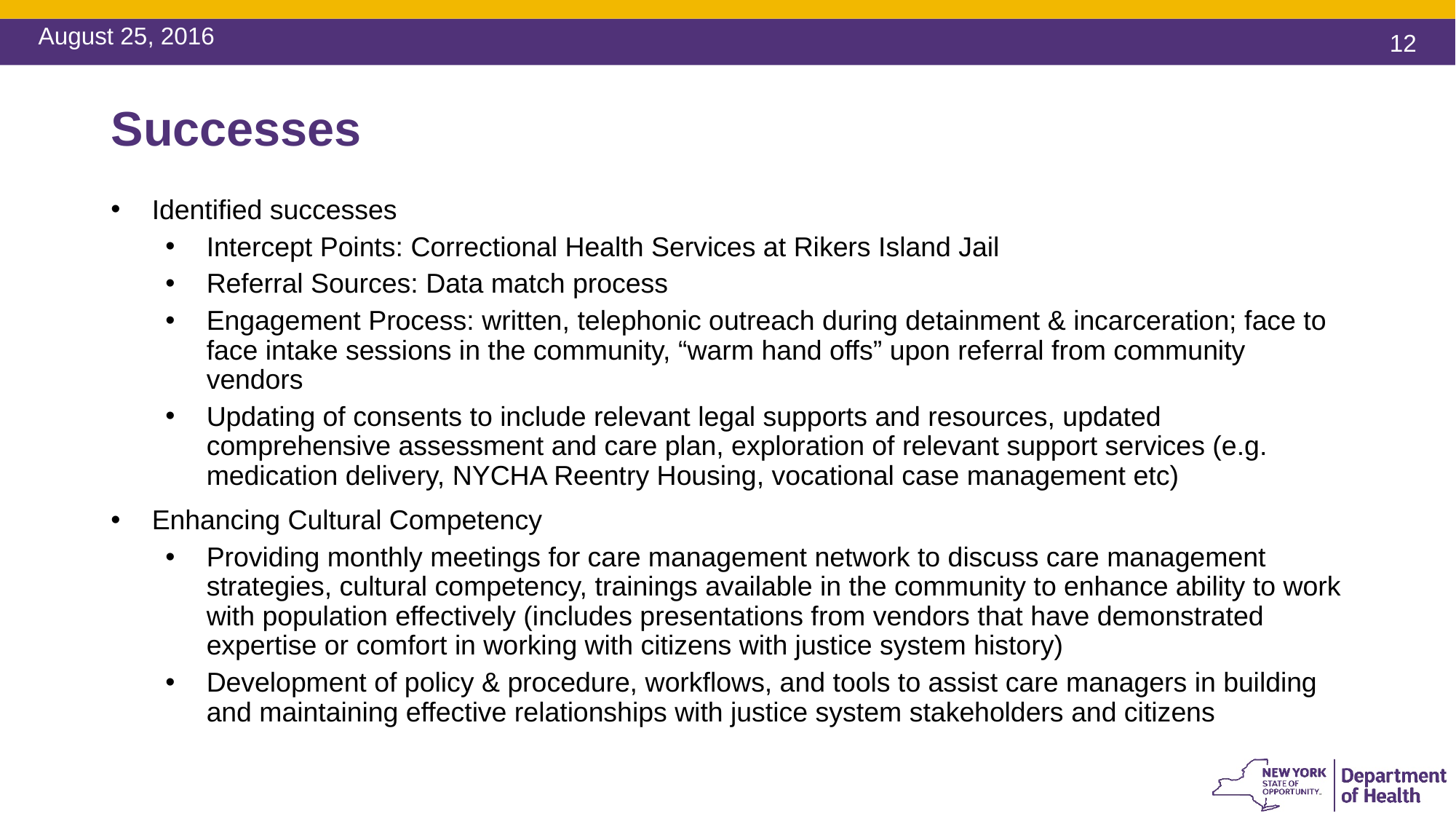

August 25, 2016
# Successes
Identified successes
Intercept Points: Correctional Health Services at Rikers Island Jail
Referral Sources: Data match process
Engagement Process: written, telephonic outreach during detainment & incarceration; face to face intake sessions in the community, “warm hand offs” upon referral from community vendors
Updating of consents to include relevant legal supports and resources, updated comprehensive assessment and care plan, exploration of relevant support services (e.g. medication delivery, NYCHA Reentry Housing, vocational case management etc)
Enhancing Cultural Competency
Providing monthly meetings for care management network to discuss care management strategies, cultural competency, trainings available in the community to enhance ability to work with population effectively (includes presentations from vendors that have demonstrated expertise or comfort in working with citizens with justice system history)
Development of policy & procedure, workflows, and tools to assist care managers in building and maintaining effective relationships with justice system stakeholders and citizens